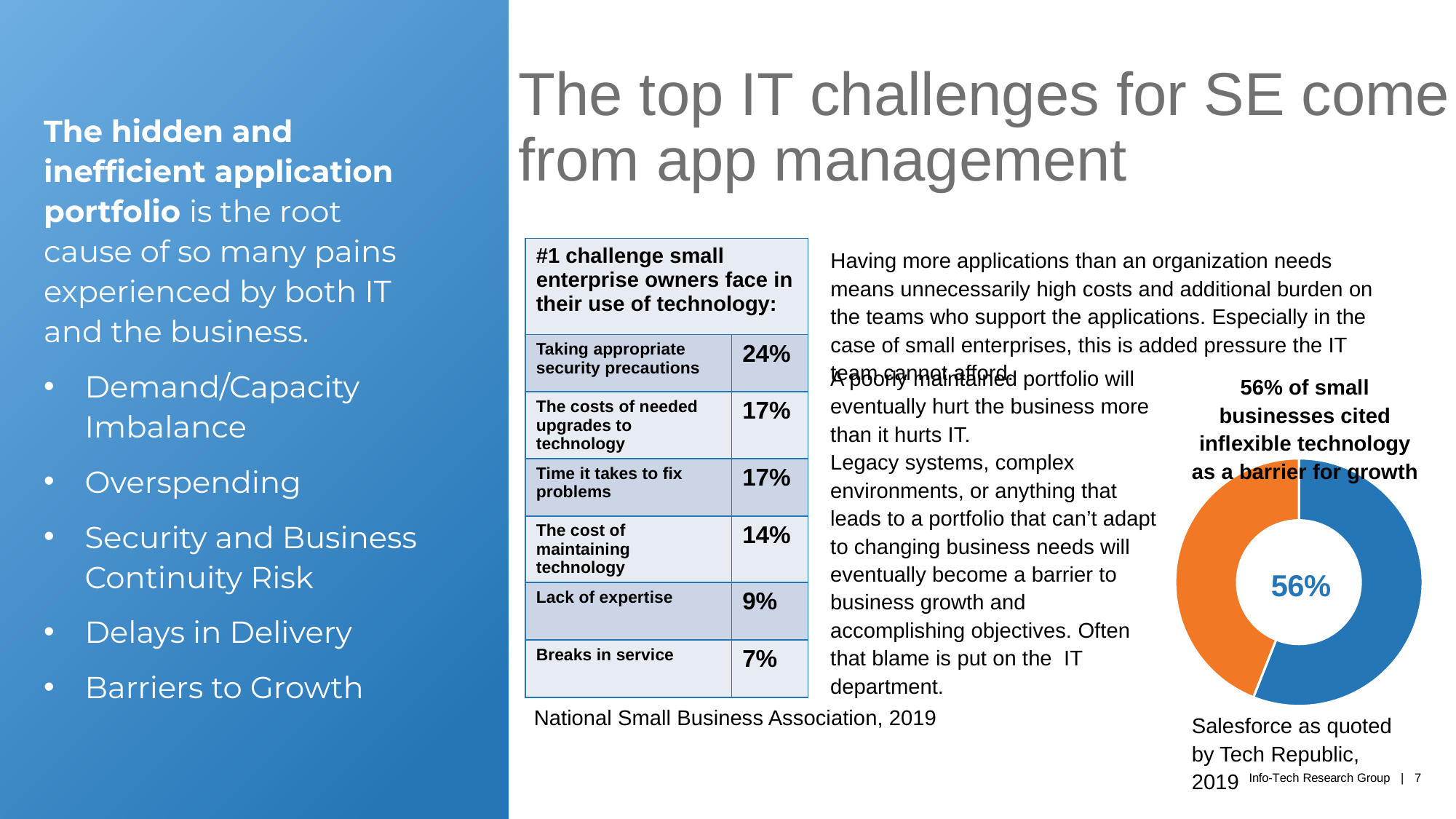

# The top IT challenges for SE come from app management
The hidden and inefficient application portfolio is the root cause of so many pains experienced by both IT and the business.
Demand/Capacity Imbalance
Overspending
Security and Business Continuity Risk
Delays in Delivery
Barriers to Growth

| #1 challenge small enterprise owners face in their use of technology: |  |
| --- | --- |
| Taking appropriate security precautions | 24% |
| The costs of needed upgrades to technology | 17% |
| Time it takes to fix problems | 17% |
| The cost of maintaining technology | 14% |
| Lack of expertise | 9% |
| Breaks in service | 7% |
Having more applications than an organization needs means unnecessarily high costs and additional burden on the teams who support the applications. Especially in the case of small enterprises, this is added pressure the IT team cannot afford.
A poorly maintained portfolio will eventually hurt the business more than it hurts IT.
Legacy systems, complex environments, or anything that leads to a portfolio that can’t adapt to changing business needs will eventually become a barrier to business growth and accomplishing objectives. Often that blame is put on the  IT department.
56% of small businesses cited inflexible technology as a barrier for growth

### Chart

| Category | Sales |
|---|---|
| 1st Qtr | 56.0 |
| 2nd Qtr | 44.0 |
56%
National Small Business Association, 2019
Salesforce as quoted by Tech Republic, 2019